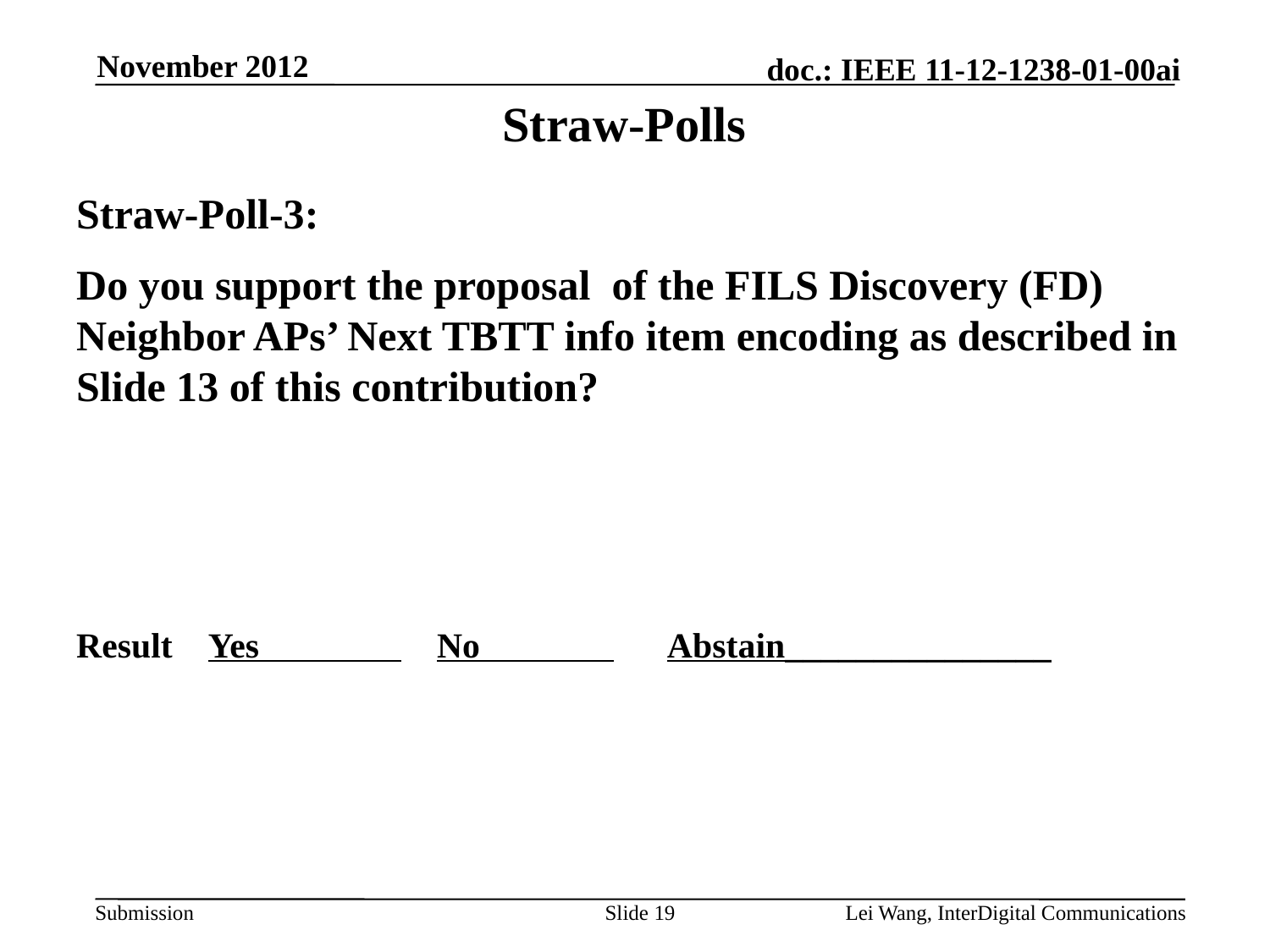

November 2012
# Straw-Polls
Straw-Poll-3:
Do you support the proposal  of the FILS Discovery (FD) Neighbor APs’ Next TBTT info item encoding as described in Slide 13 of this contribution?

Result    Yes                    No                     Abstain_______________
Slide 19
Lei Wang, InterDigital Communications